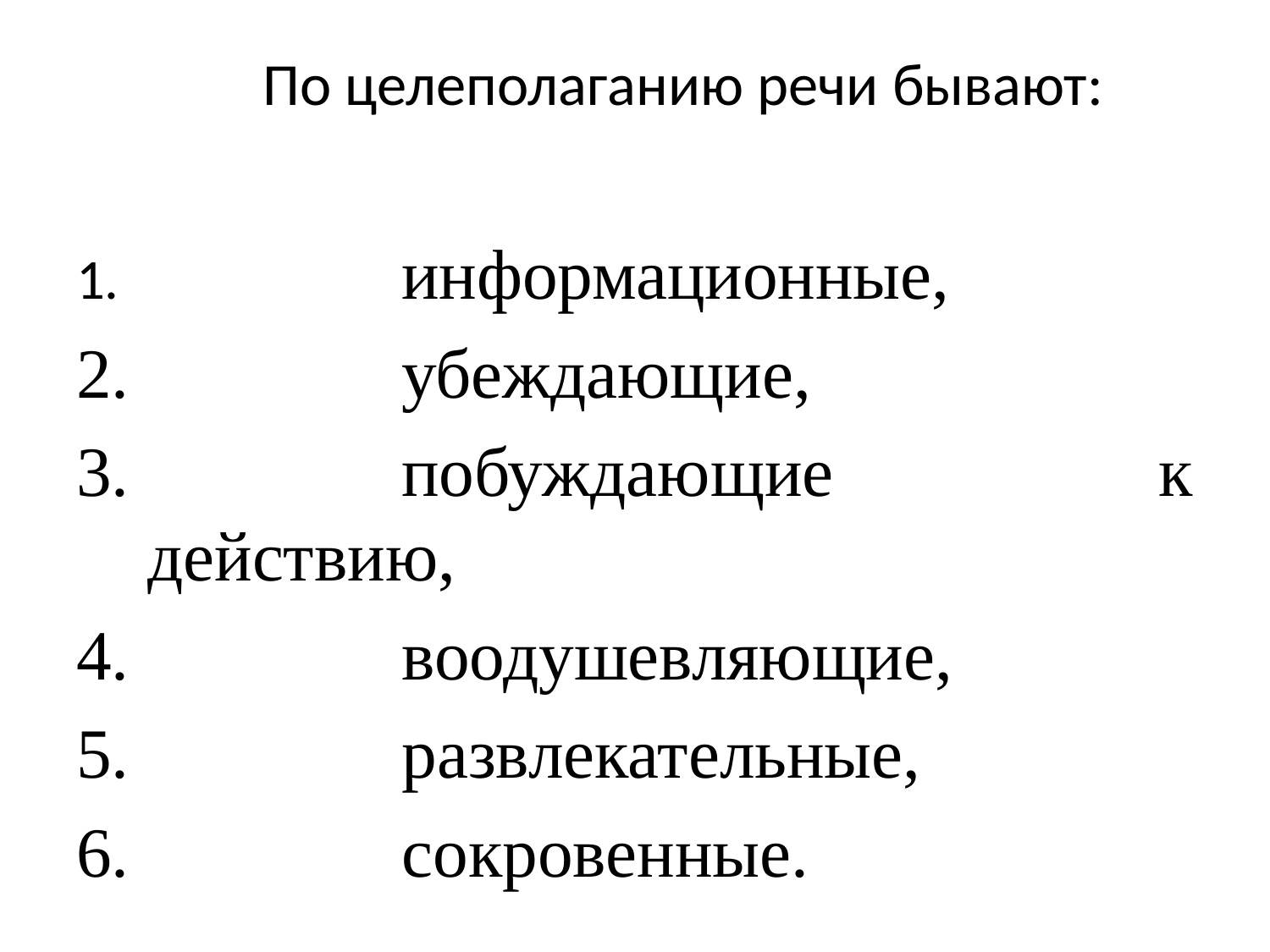

# По целеполаганию речи бывают:
		информационные,
		убеждающие,
		побуждающие к действию,
		воодушевляющие,
		развлекательные,
		сокровенные.